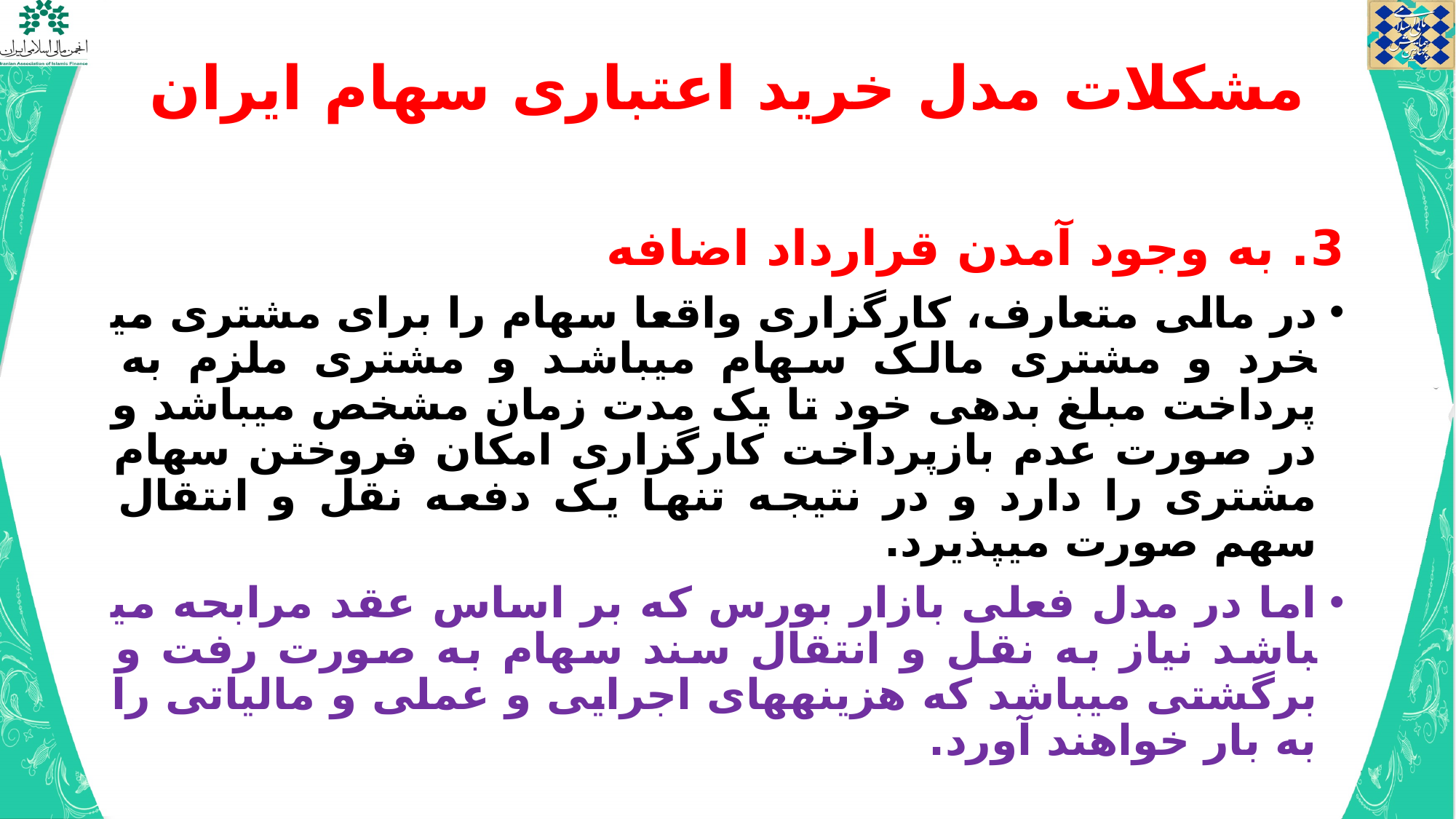

# مشکلات مدل خرید اعتباری سهام ایران
3. به وجود آمدن قرارداد اضافه
در مالی متعارف، کارگزاری واقعا سهام را برای مشتری می­خرد و مشتری مالک سهام می­باشد و مشتری ملزم به پرداخت مبلغ بدهی خود تا یک مدت زمان مشخص می­باشد و در صورت عدم بازپرداخت کارگزاری امکان فروختن سهام مشتری را دارد و در نتیجه تنها یک دفعه نقل و انتقال سهم صورت می­پذیرد.
اما در مدل فعلی بازار بورس که بر اساس عقد مرابحه می­باشد نیاز به نقل و انتقال سند سهام به صورت رفت و برگشتی می­باشد که هزینه­های اجرایی و عملی و مالیاتی را به بار خواهند آورد.